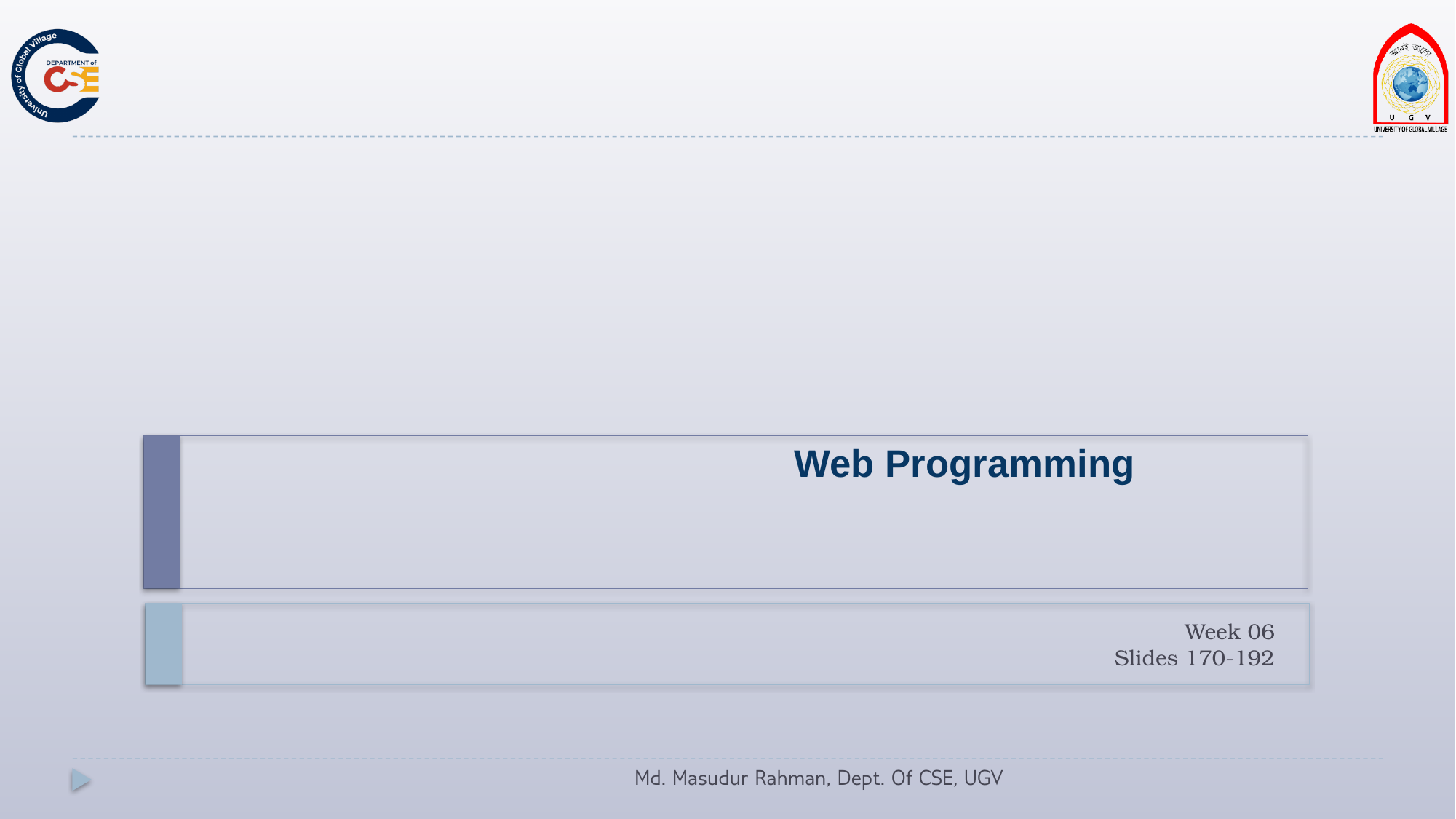

# Web Programming
Week 06
Slides 170-192
Md. Masudur Rahman, Dept. Of CSE, UGV